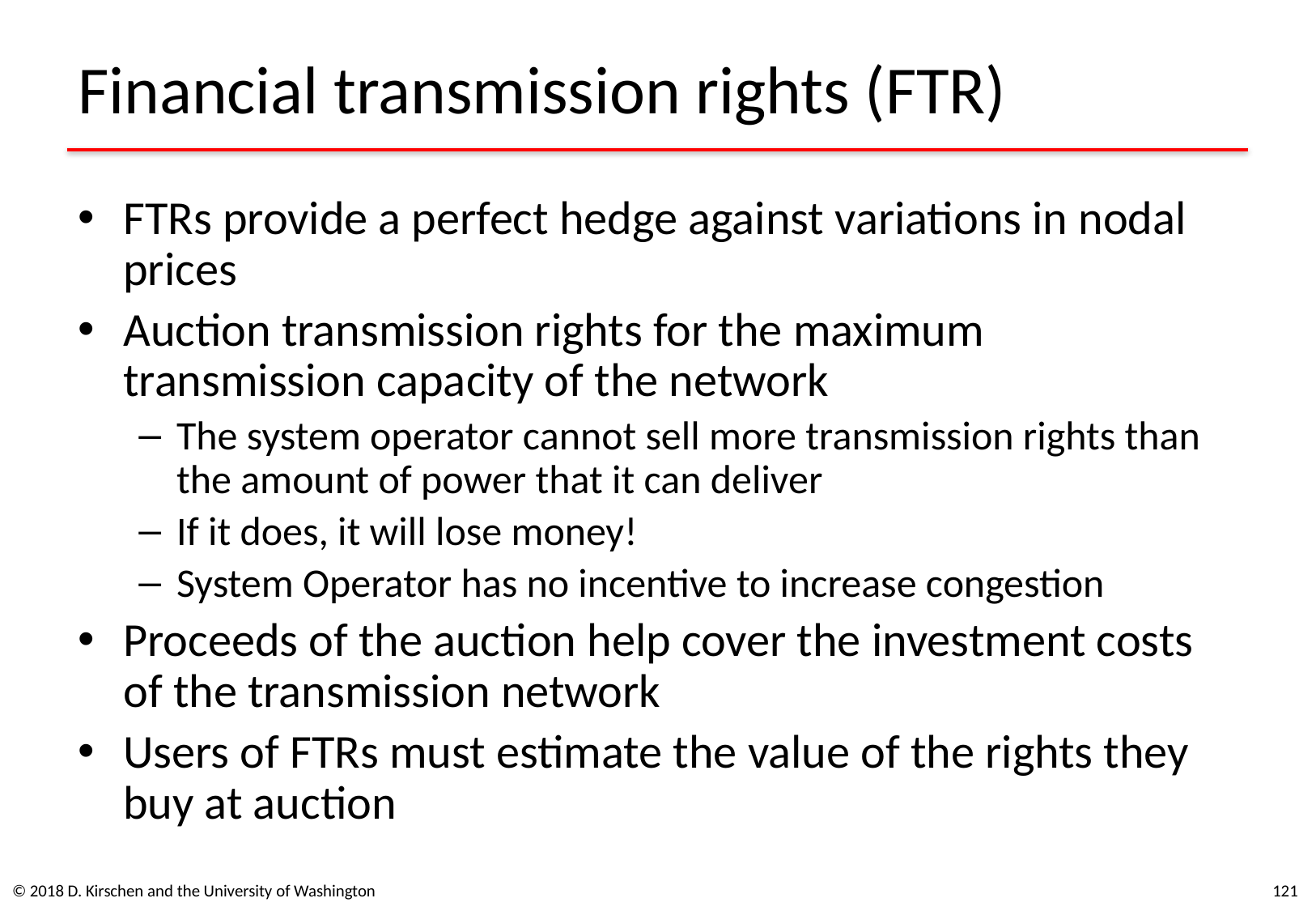

# Financial transmission rights (FTR)
FTRs provide a perfect hedge against variations in nodal prices
Auction transmission rights for the maximum transmission capacity of the network
The system operator cannot sell more transmission rights than the amount of power that it can deliver
If it does, it will lose money!
System Operator has no incentive to increase congestion
Proceeds of the auction help cover the investment costs of the transmission network
Users of FTRs must estimate the value of the rights they buy at auction
© 2018 D. Kirschen and the University of Washington
121